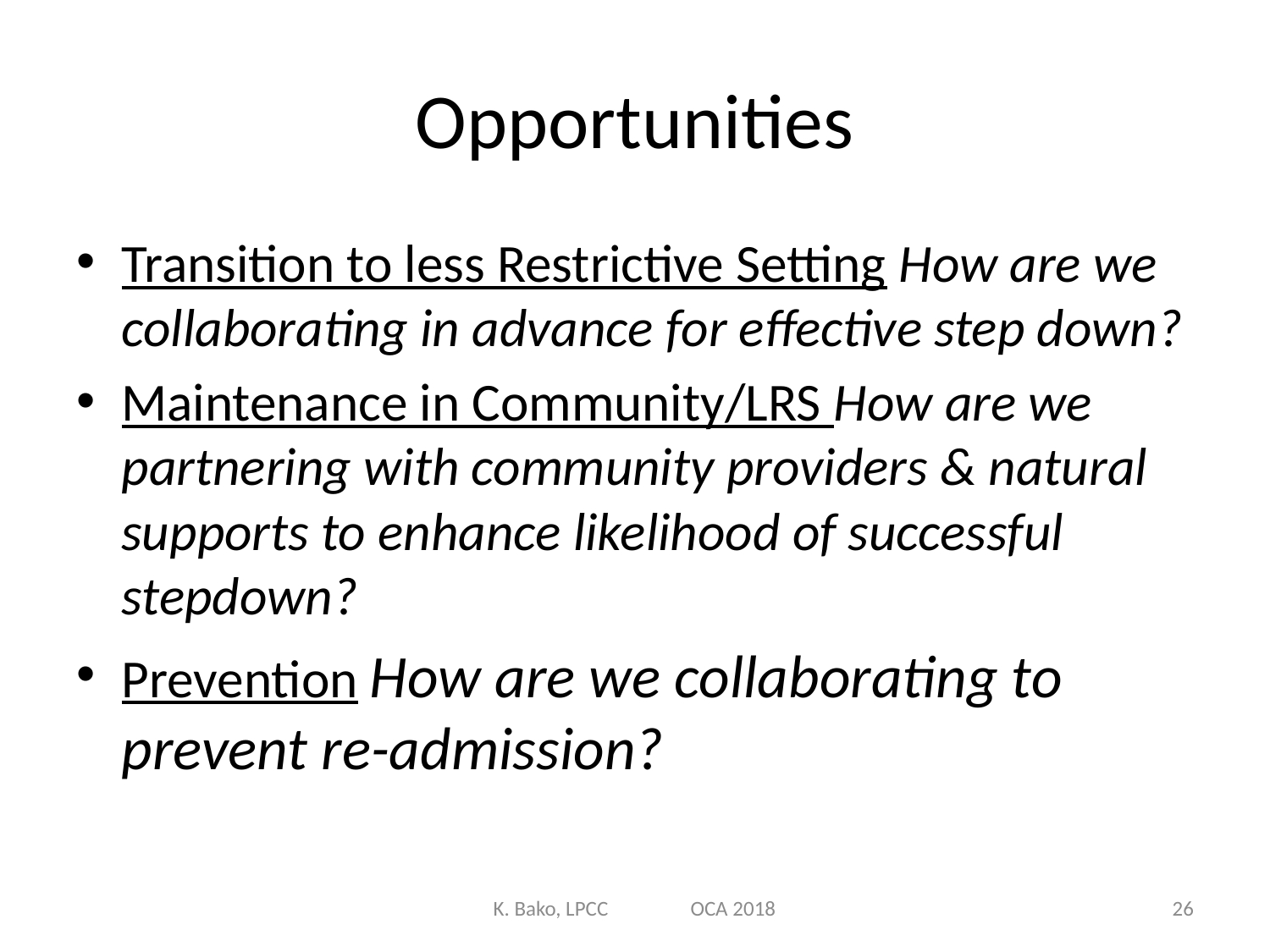

# Opportunities
Transition to less Restrictive Setting How are we collaborating in advance for effective step down?
Maintenance in Community/LRS How are we partnering with community providers & natural supports to enhance likelihood of successful stepdown?
Prevention How are we collaborating to prevent re-admission?

K. Bako, LPCC                 OCA 2018
26